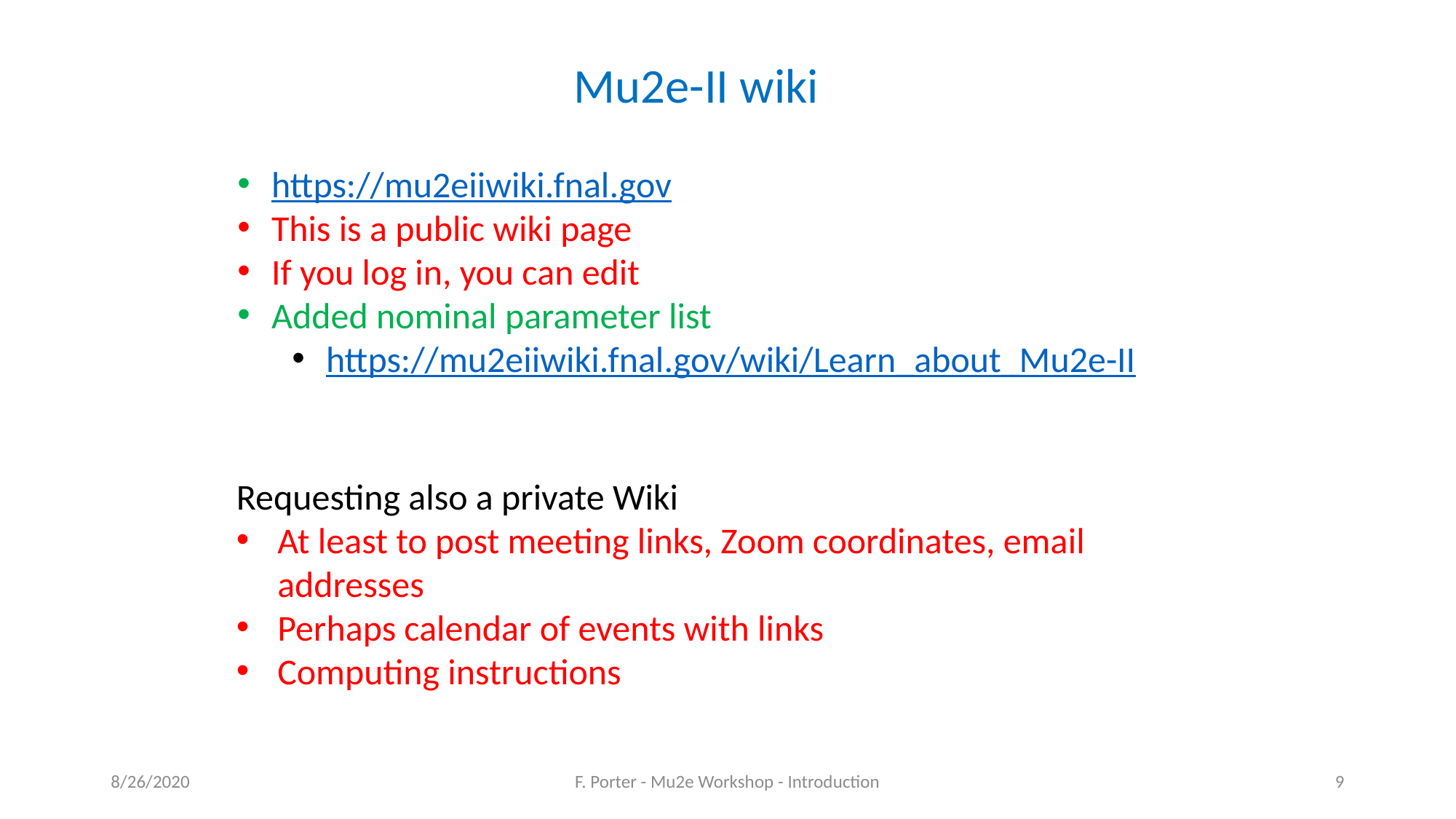

Mu2e-II wiki
https://mu2eiiwiki.fnal.gov
This is a public wiki page
If you log in, you can edit
Added nominal parameter list
https://mu2eiiwiki.fnal.gov/wiki/Learn_about_Mu2e-II

Requesting also a private Wiki
At least to post meeting links, Zoom coordinates, email addresses
Perhaps calendar of events with links
Computing instructions
8/26/2020
F. Porter - Mu2e Workshop - Introduction
9